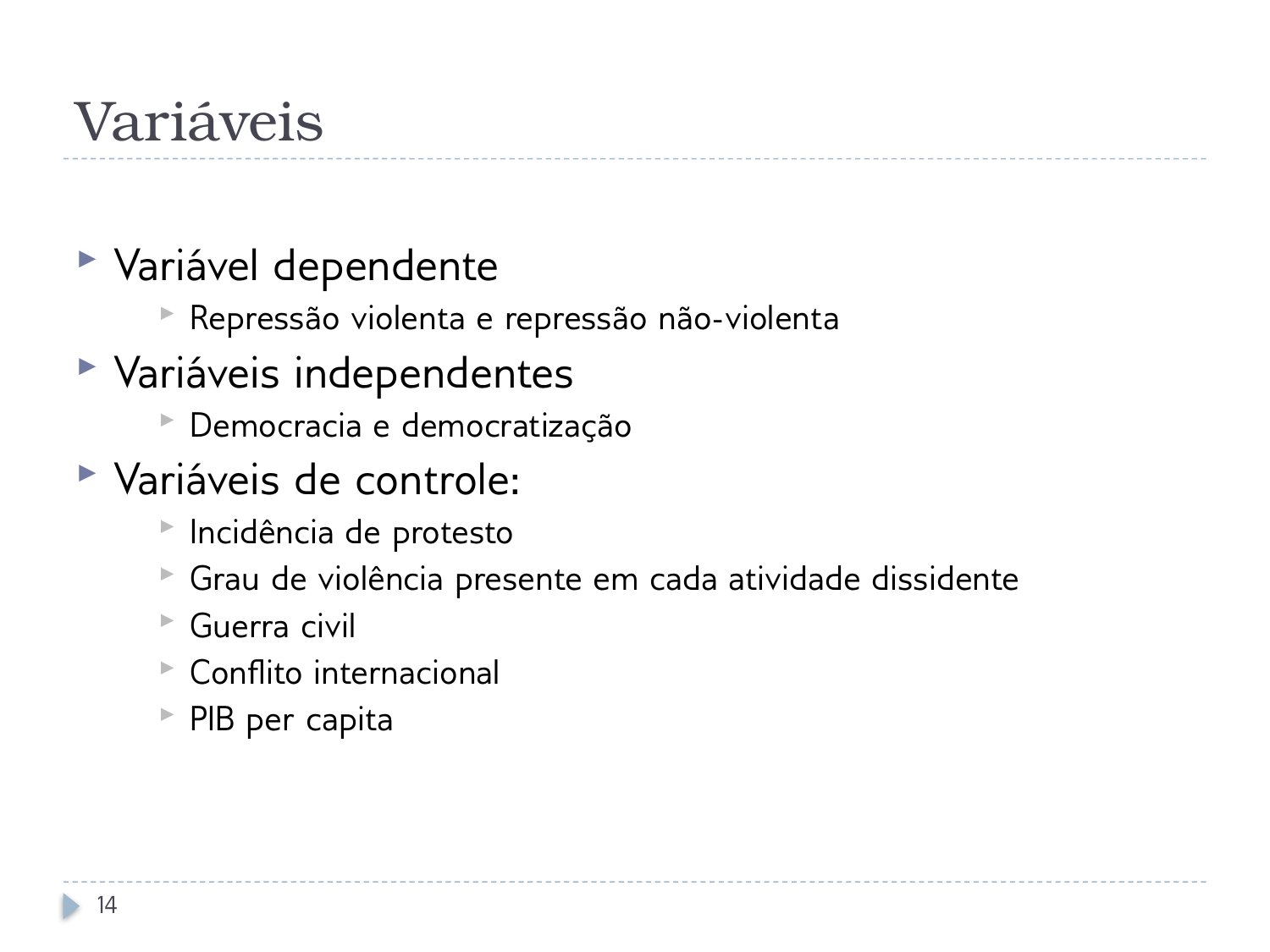

# Variáveis

Variável dependente
Repressão violenta e repressão não-violenta
Variáveis independentes
Democracia e democratização
Variáveis de controle:
Incidência de protesto
Grau de violência presente em cada atividade dissidente
Guerra civil
Conflito internacional
PIB per capita
14